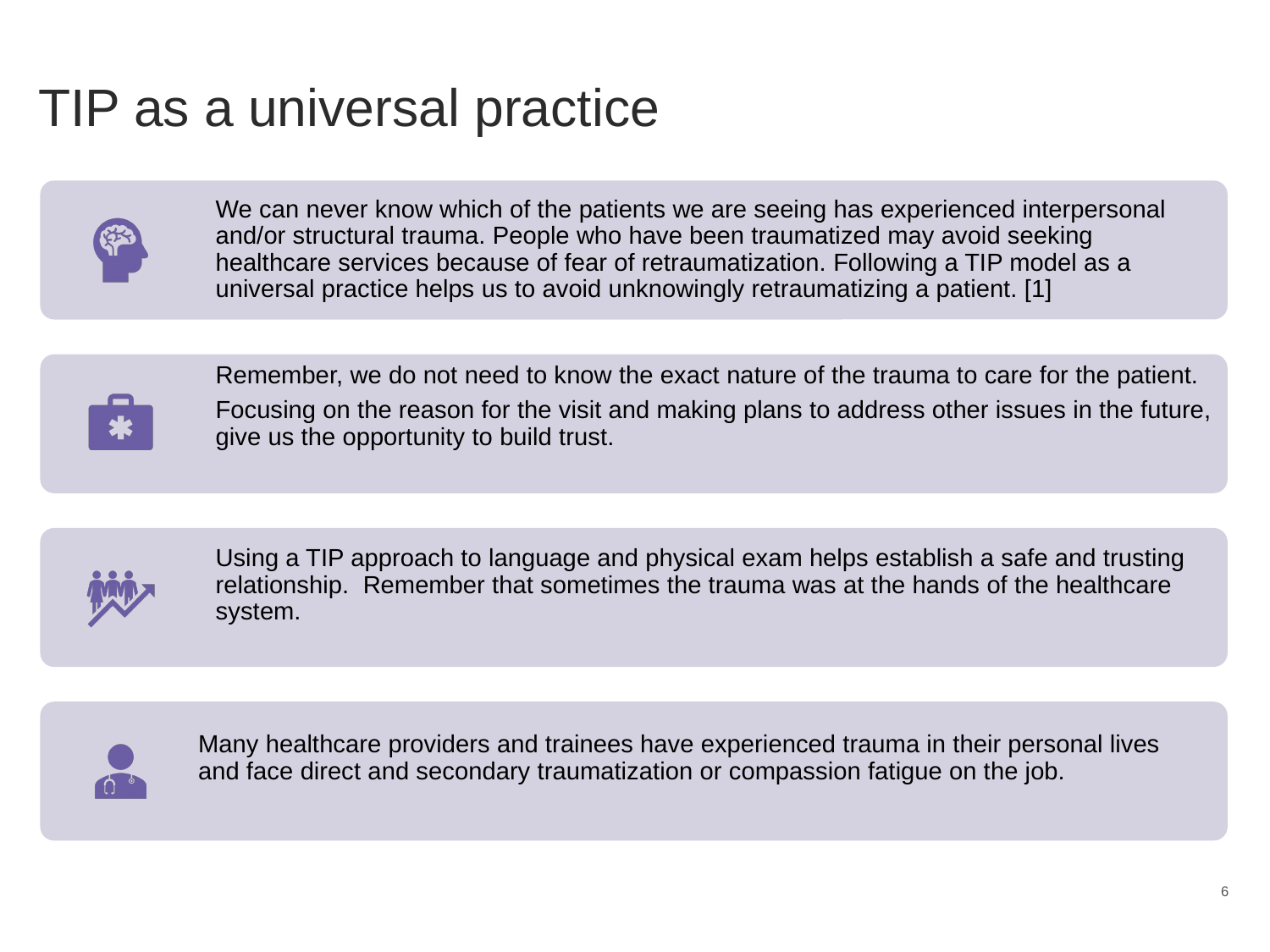

# TIP as a universal practice
We can never know which of the patients we are seeing has experienced interpersonal and/or structural trauma. People who have been traumatized may avoid seeking healthcare services because of fear of retraumatization. Following a TIP model as a universal practice helps us to avoid unknowingly retraumatizing a patient. [1]
Remember, we do not need to know the exact nature of the trauma to care for the patient.
Focusing on the reason for the visit and making plans to address other issues in the future, give us the opportunity to build trust.
Using a TIP approach to language and physical exam helps establish a safe and trusting relationship.  Remember that sometimes the trauma was at the hands of the healthcare system.
Many healthcare providers and trainees have experienced trauma in their personal lives and face direct and secondary traumatization or compassion fatigue on the job.
6